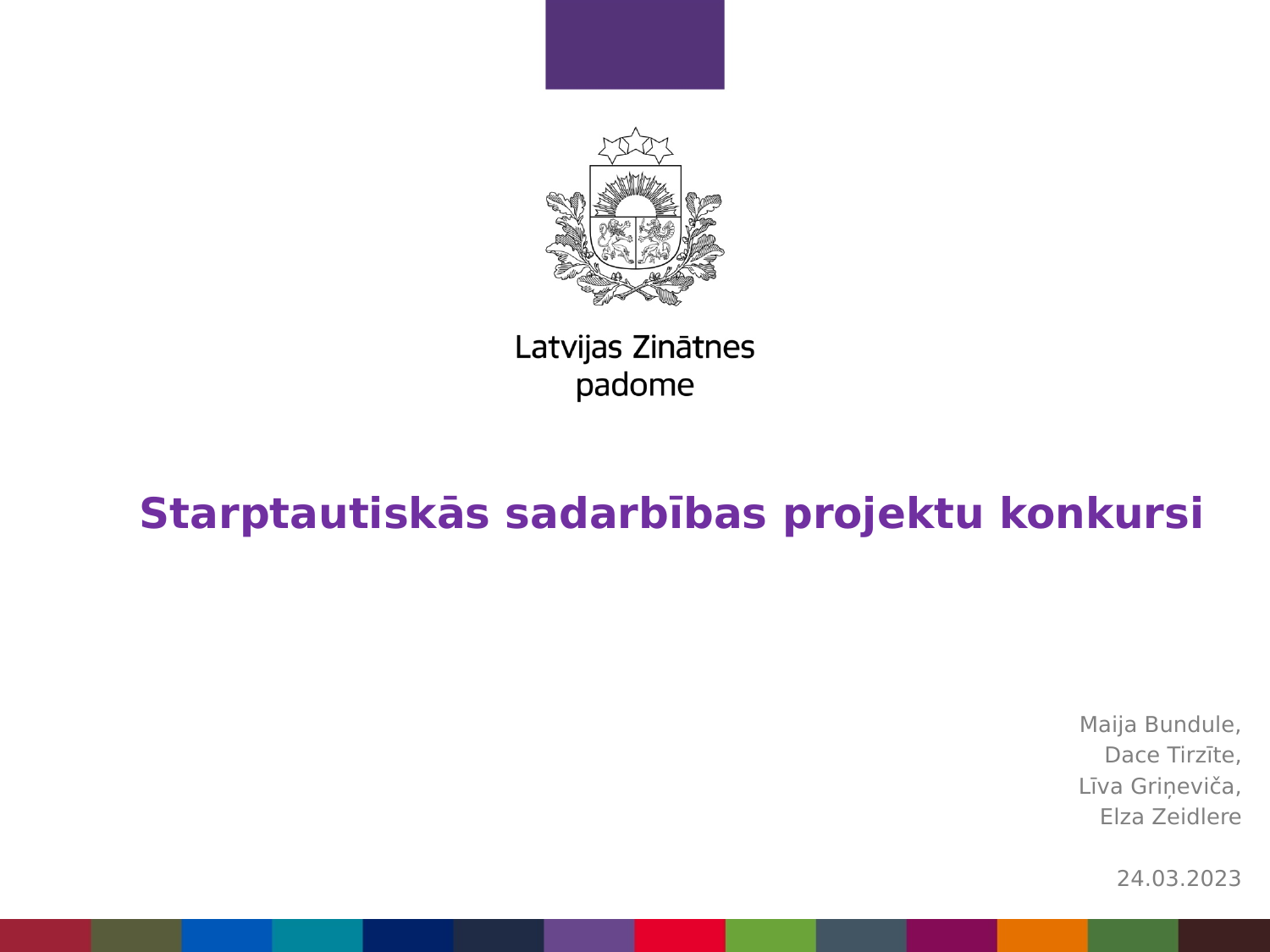

Starptautiskās sadarbības projektu konkursi

Maija Bundule,
Dace Tirzīte,
Līva Griņeviča,
Elza Zeidlere

24.03.2023